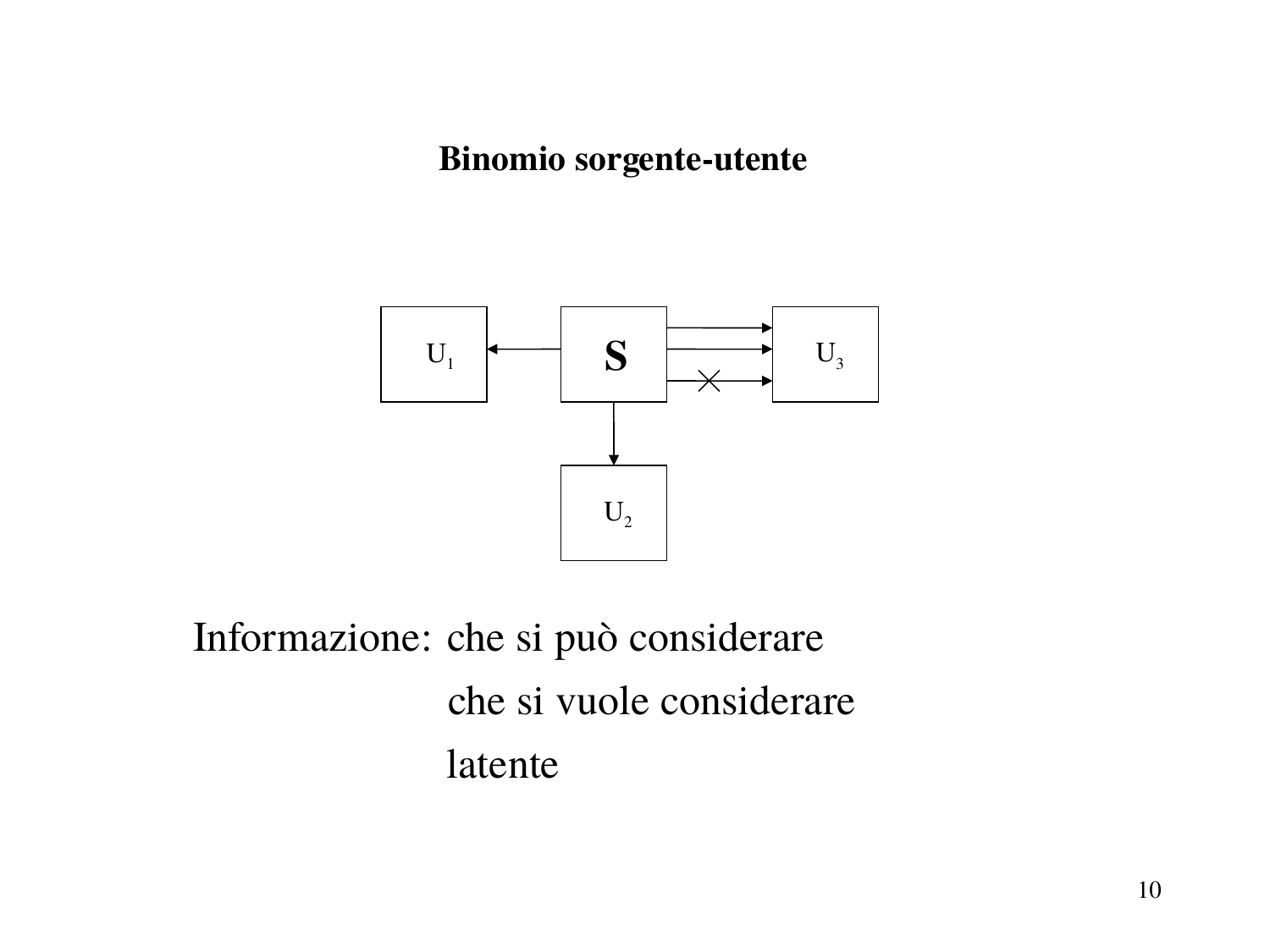

Binomio sorgente-utente

S
U3
U1

U2
Informazione: 	che si può considerare
che si vuole considerare
latente
10